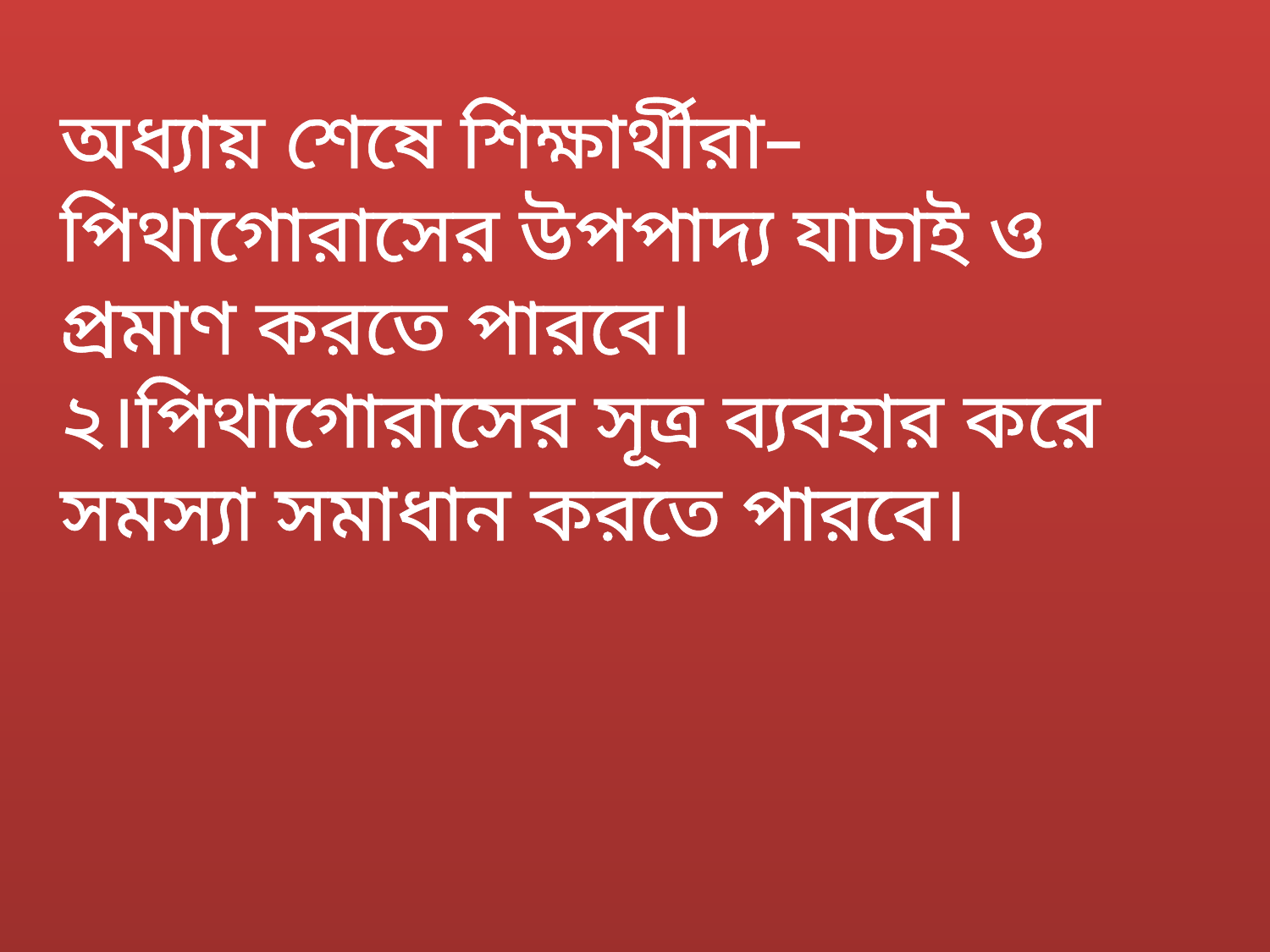

অধ্যায় শেষে শিক্ষার্থীরা–
পিথাগোরাসের উপপাদ্য যাচাই ও প্রমাণ করতে পারবে।
২।পিথাগোরাসের সূত্র ব্যবহার করে সমস্যা সমাধান করতে পারবে।